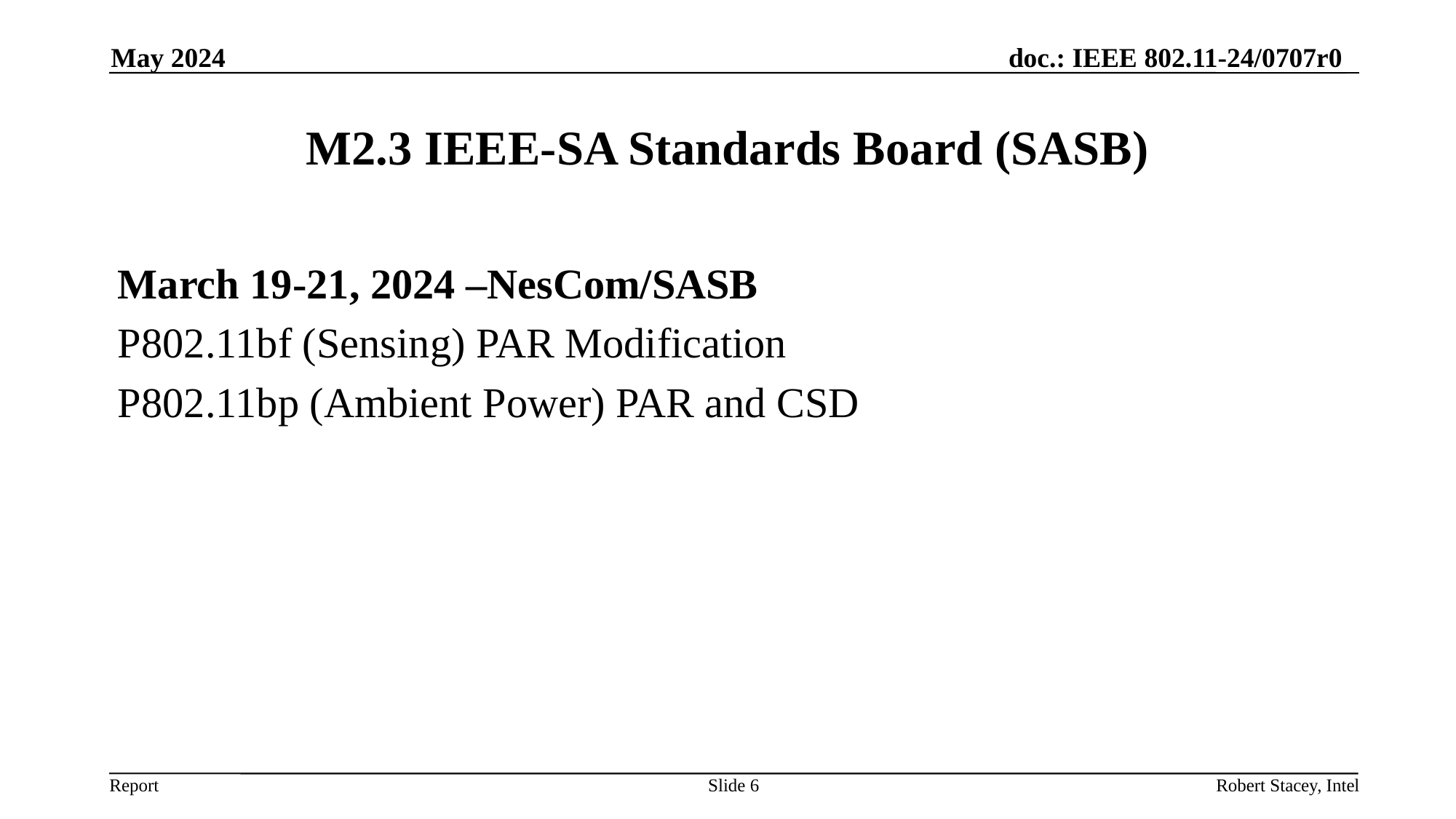

May 2024
# M2.3 IEEE-SA Standards Board (SASB)

March 19-21, 2024 –NesCom/SASB
P802.11bf (Sensing) PAR Modification
P802.11bp (Ambient Power) PAR and CSD

Slide 6
Robert Stacey, Intel